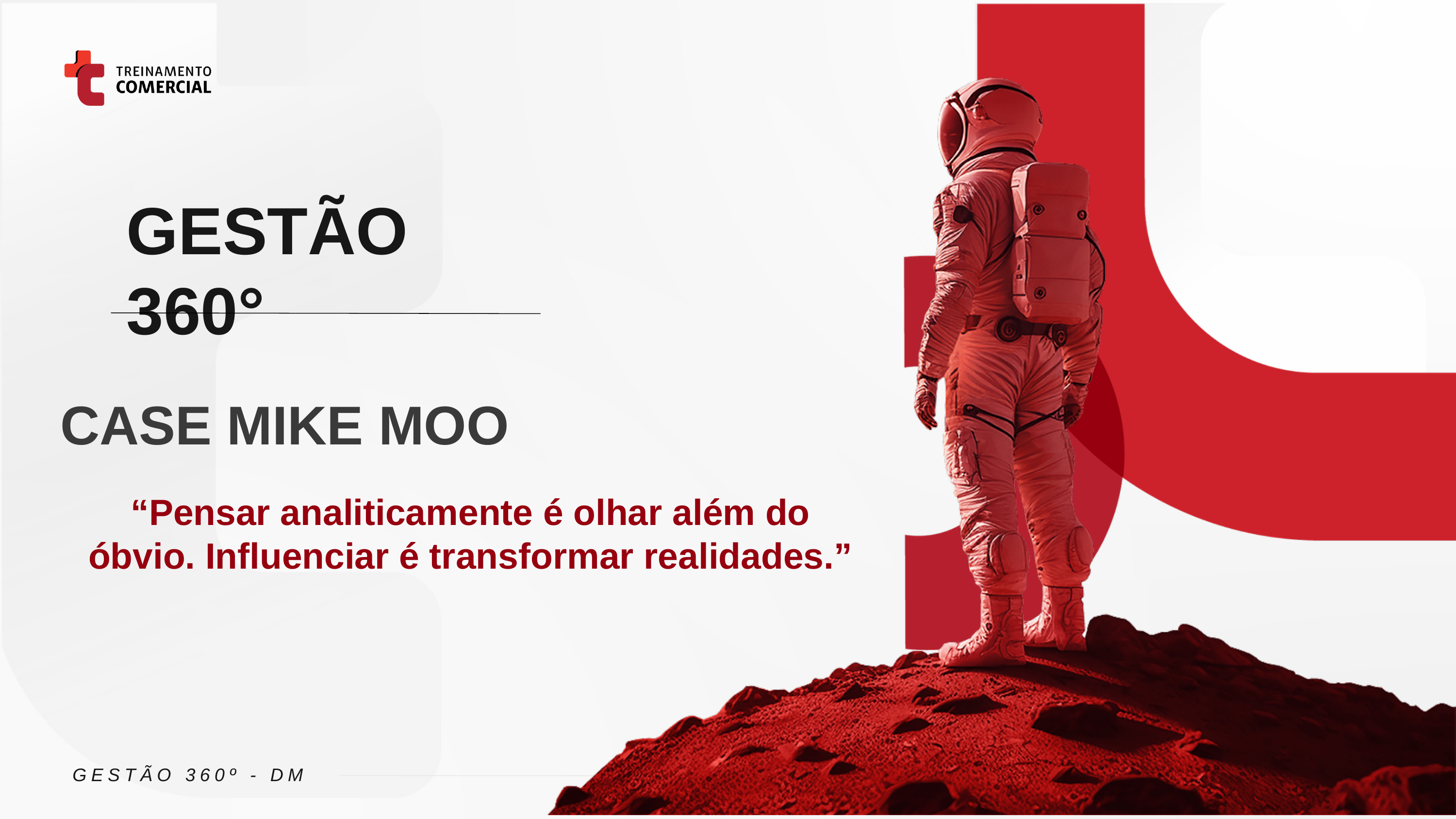

GESTÃO  360°

CASE MIKE MOO

“Pensar analiticamente é olhar além do óbvio. Influenciar é transformar realidades.”

GESTÃO 360º - DM